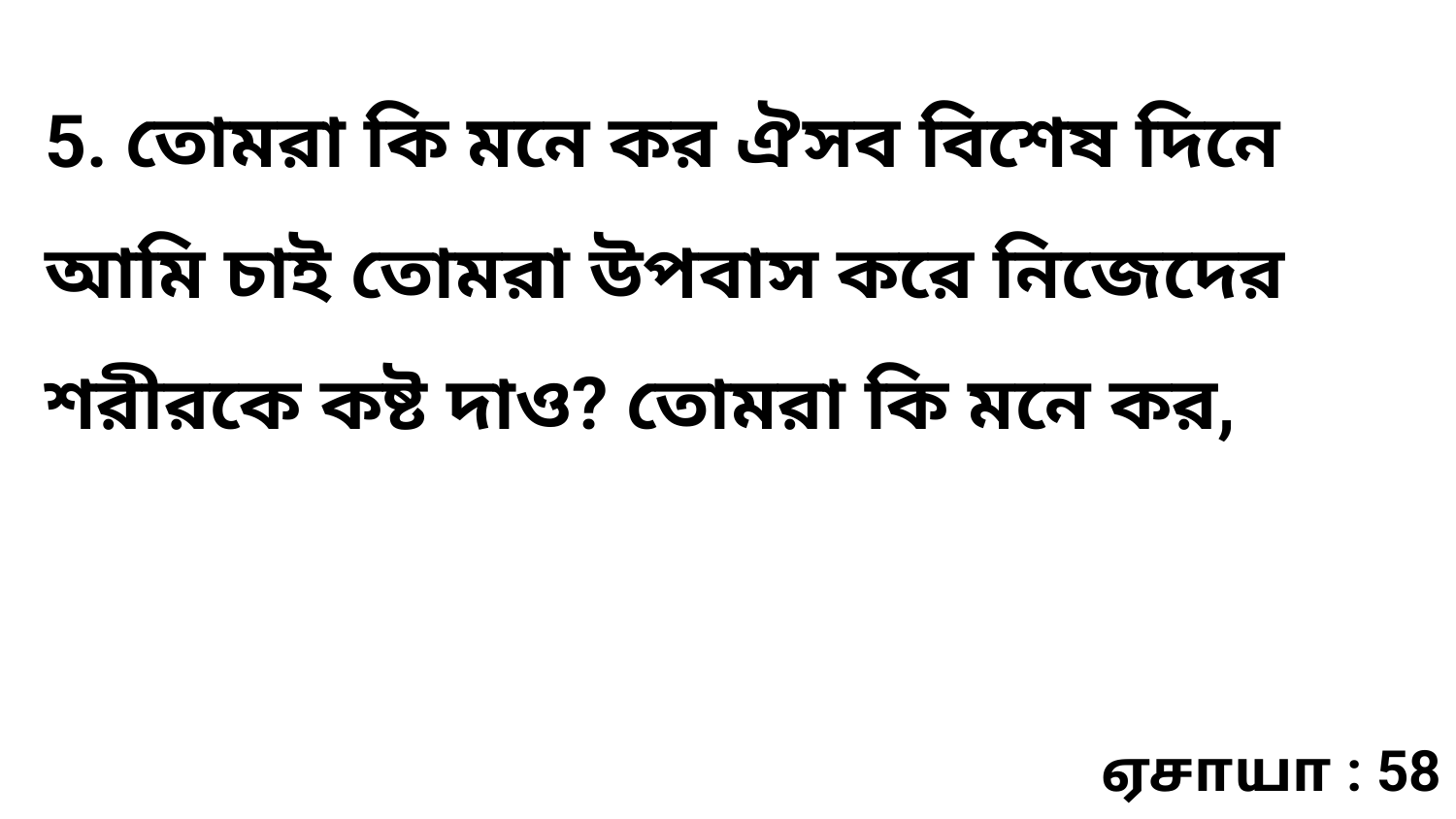

5. তোমরা কি মনে কর ঐসব বিশেষ দিনে আমি চাই তোমরা উপবাস করে নিজেদের শরীরকে কষ্ট দাও? তোমরা কি মনে কর,
ஏசாயா : 58